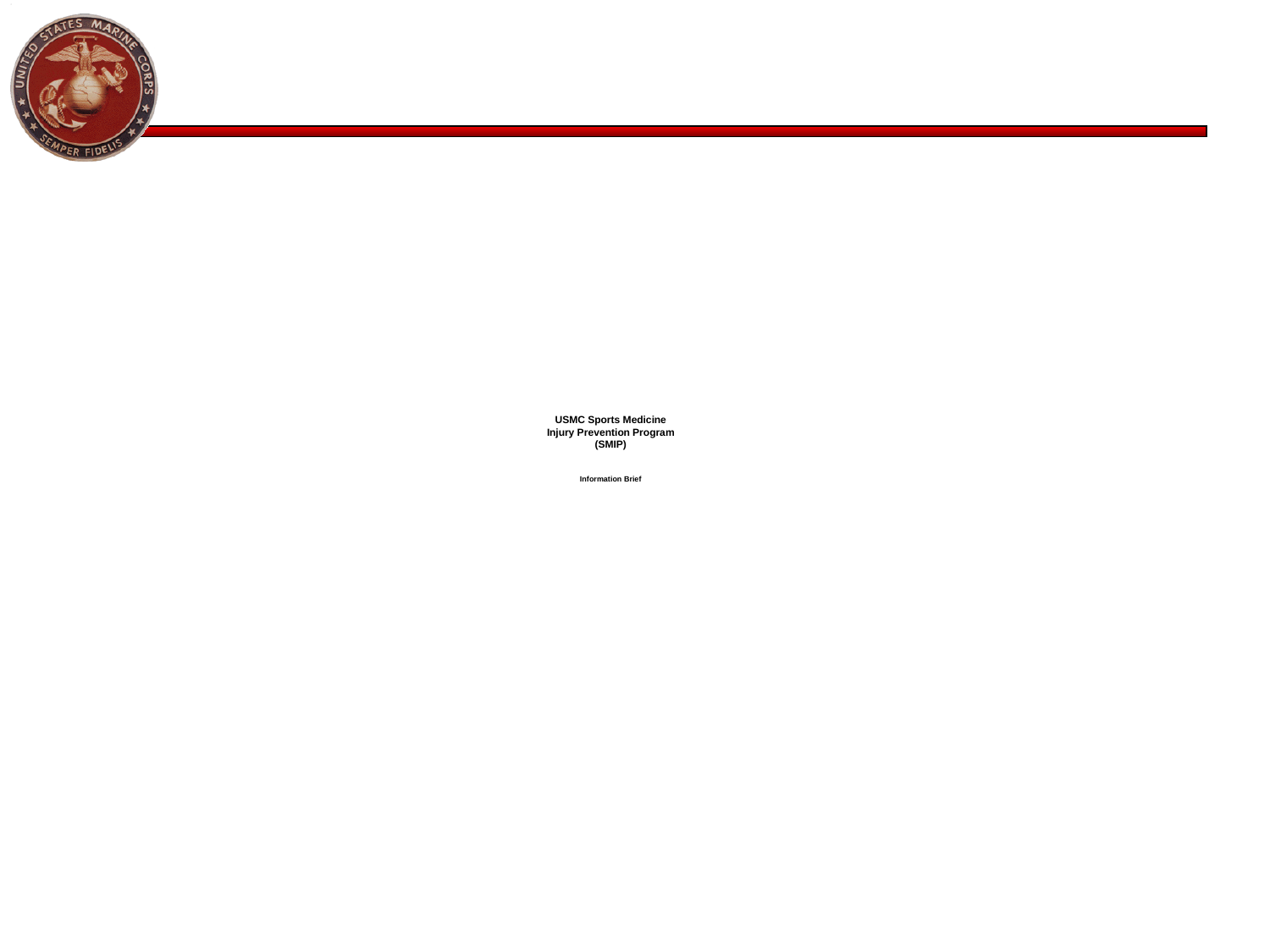

# USMC Sports Medicine Injury Prevention Program (SMIP) Information Brief